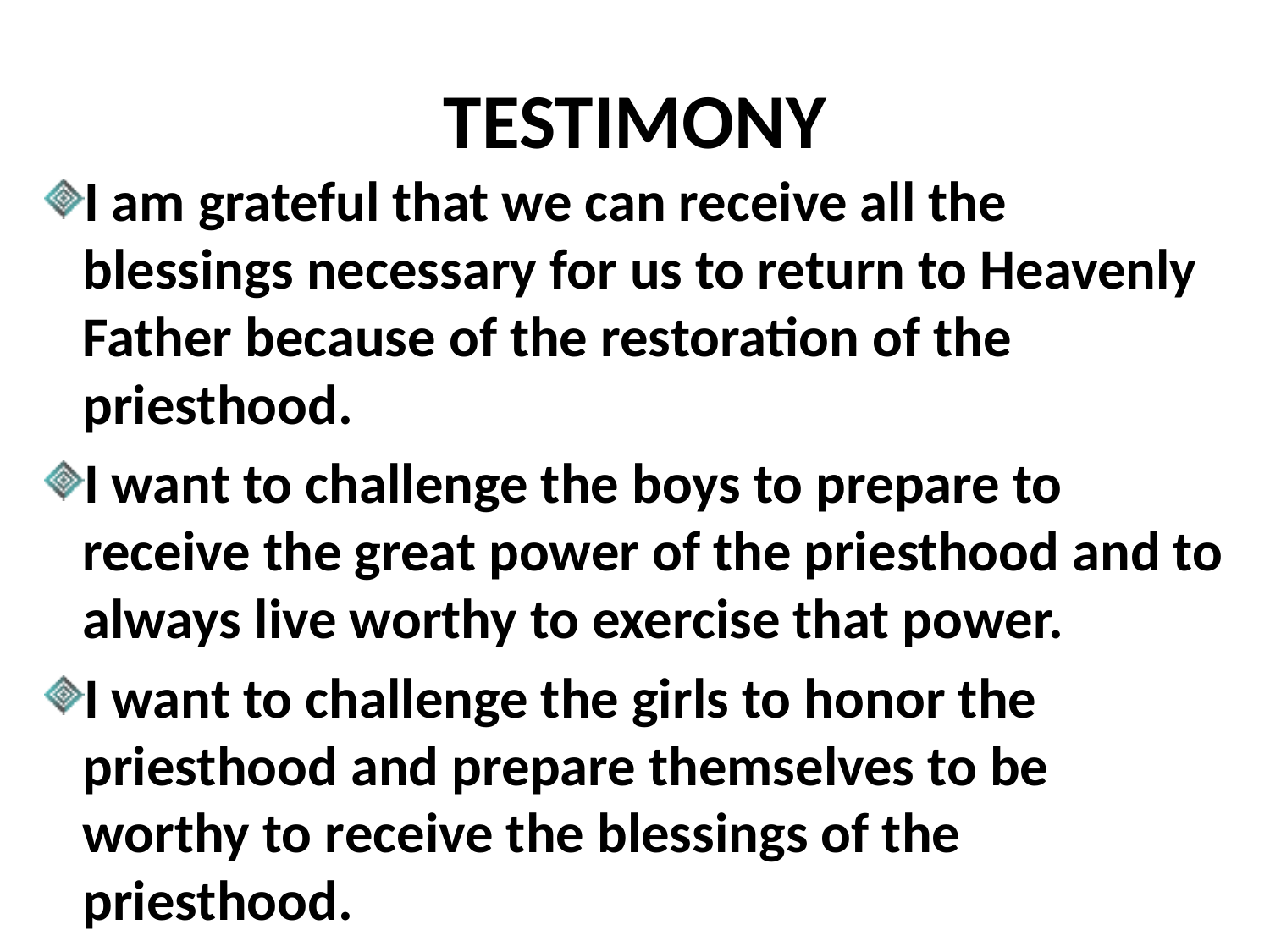

# TESTIMONY
I am grateful that we can receive all the blessings necessary for us to return to Heavenly Father because of the restoration of the priesthood.
I want to challenge the boys to prepare to receive the great power of the priesthood and to always live worthy to exercise that power.
I want to challenge the girls to honor the priesthood and prepare themselves to be worthy to receive the blessings of the priesthood.